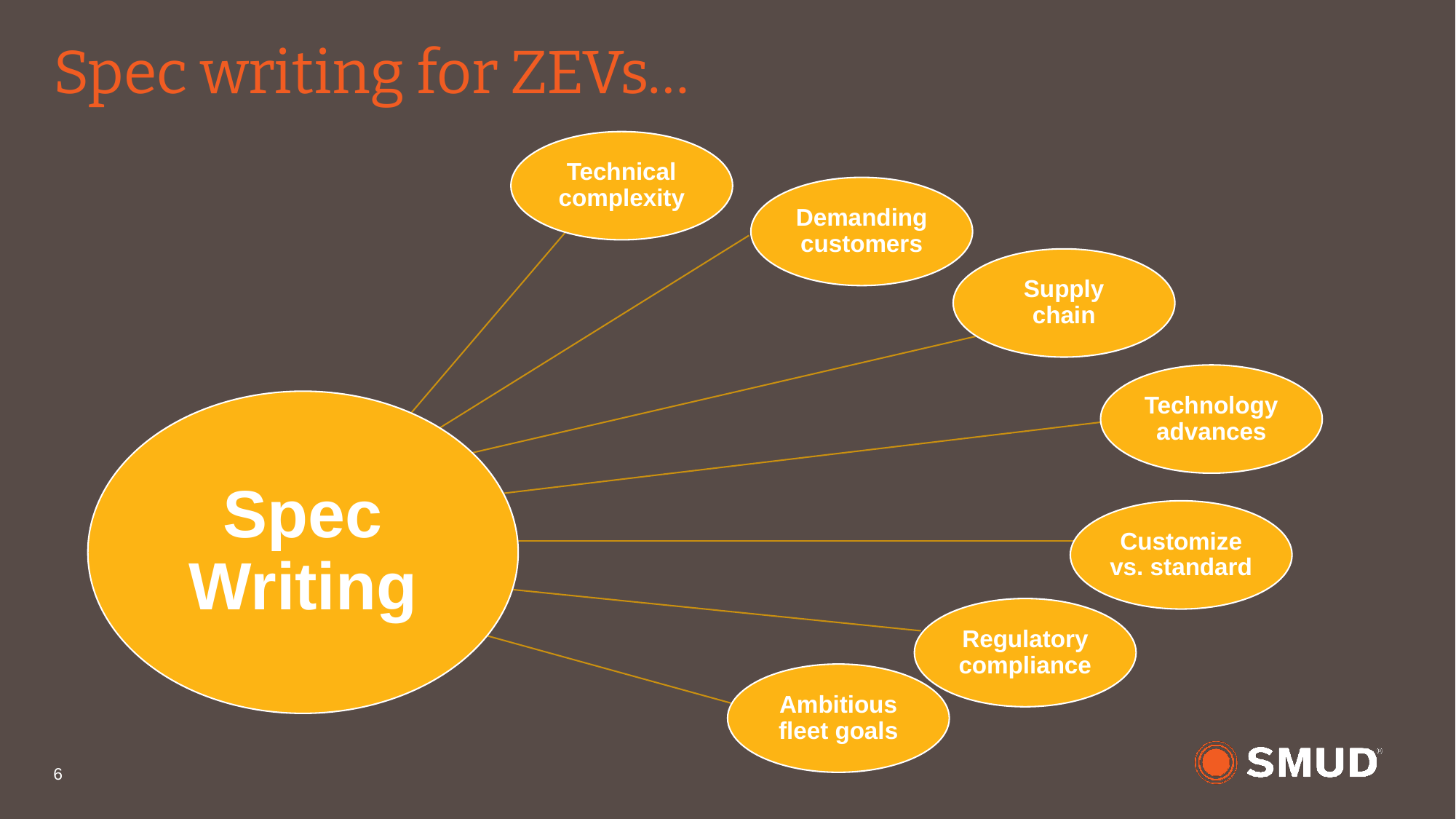

# Spec writing for ZEVs…
Technical complexity
Demanding customers
Supply chain

Technology advances

Spec Writing

Customize vs. standard

Regulatory compliance

Ambitious fleet goals

6